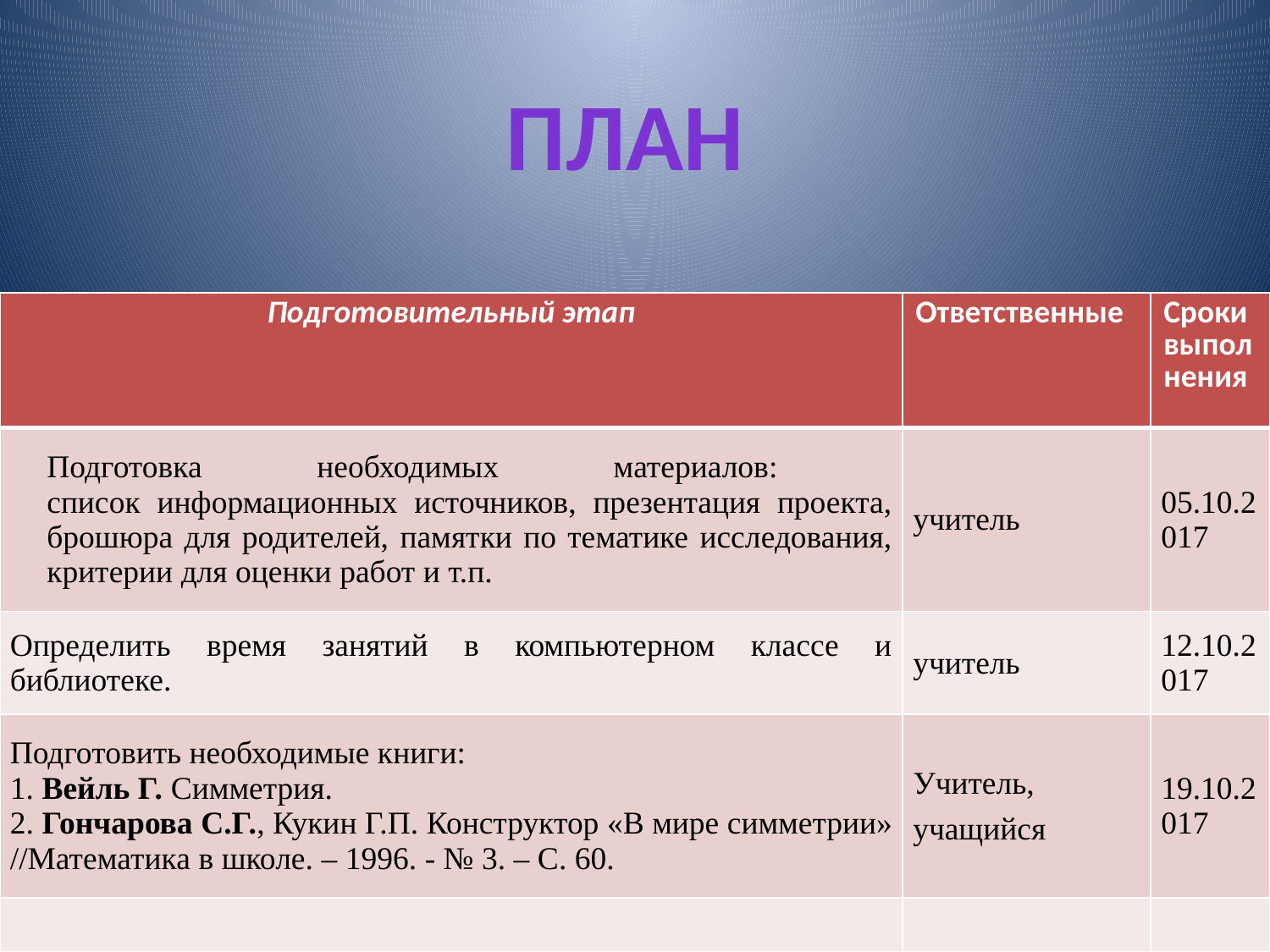

план
| Подготовительный этап | Ответственные | Сроки выполнения |
| --- | --- | --- |
| Подготовка необходимых материалов: список информационных источников, презентация проекта, брошюра для родителей, памятки по тематике исследования, критерии для оценки работ и т.п. | учитель | 05.10.2017 |
| Определить время занятий в компьютерном классе и библиотеке. | учитель | 12.10.2017 |
| Подготовить необходимые книги: 1. Вейль Г. Симметрия. 2. Гончарова С.Г., Кукин Г.П. Конструктор «В мире симметрии» //Математика в школе. – 1996. - № 3. – С. 60. | Учитель, учащийся | 19.10.2017 |
|  |  |  |